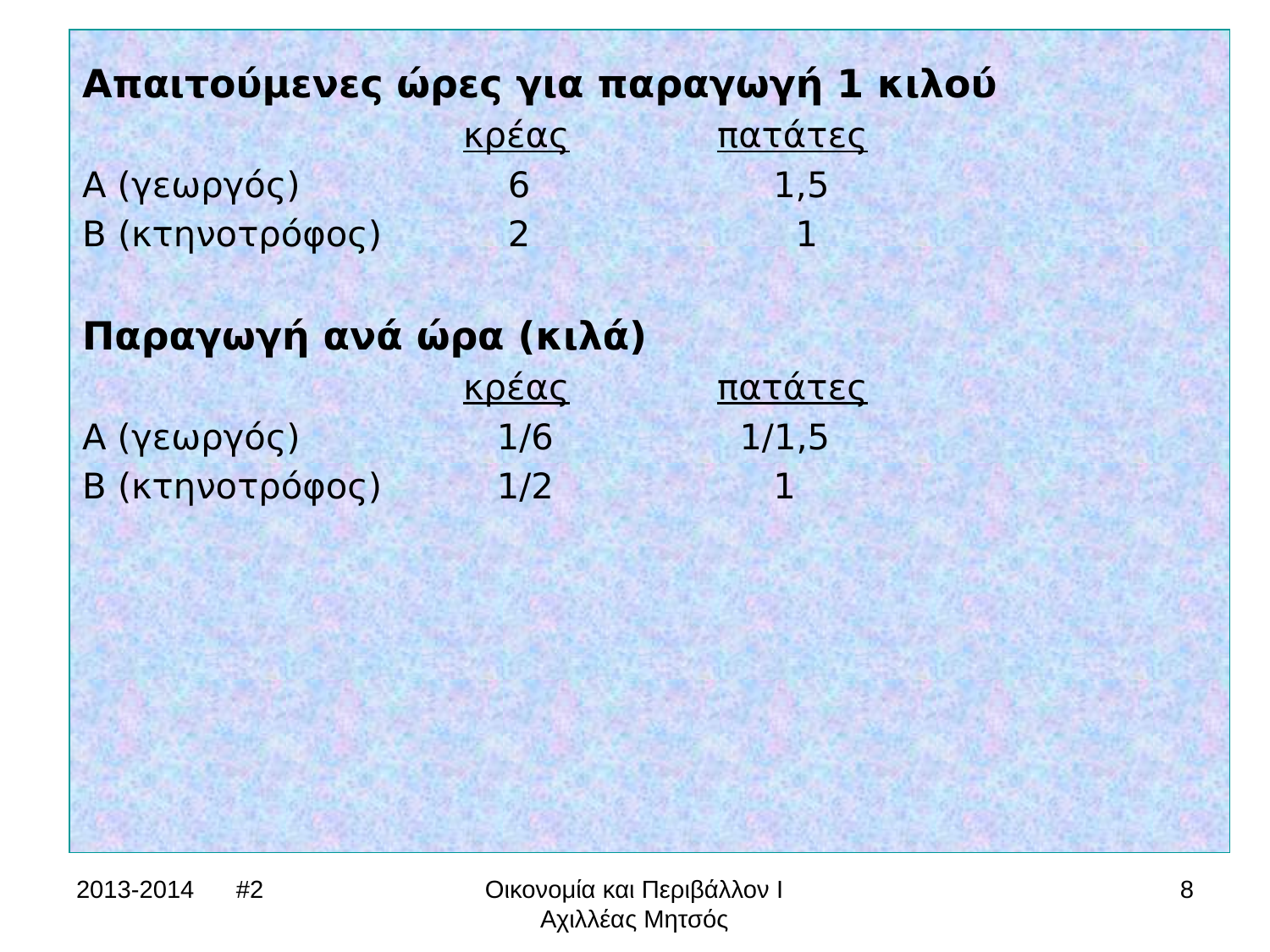

Απαιτούμενες ώρες για παραγωγή 1 κιλού
			κρέας		πατάτες
Α (γεωργός)		    6		     1,5
Β (κτηνοτρόφος)	    2		       1

Παραγωγή ανά ώρα (κιλά)
			κρέας		πατάτες
Α (γεωργός)		   1/6		  1/1,5
Β (κτηνοτρόφος)	   1/2		     1

2013-2014      #2
Οικονομία και Περιβάλλον Ι
Αχιλλέας Μητσός
8